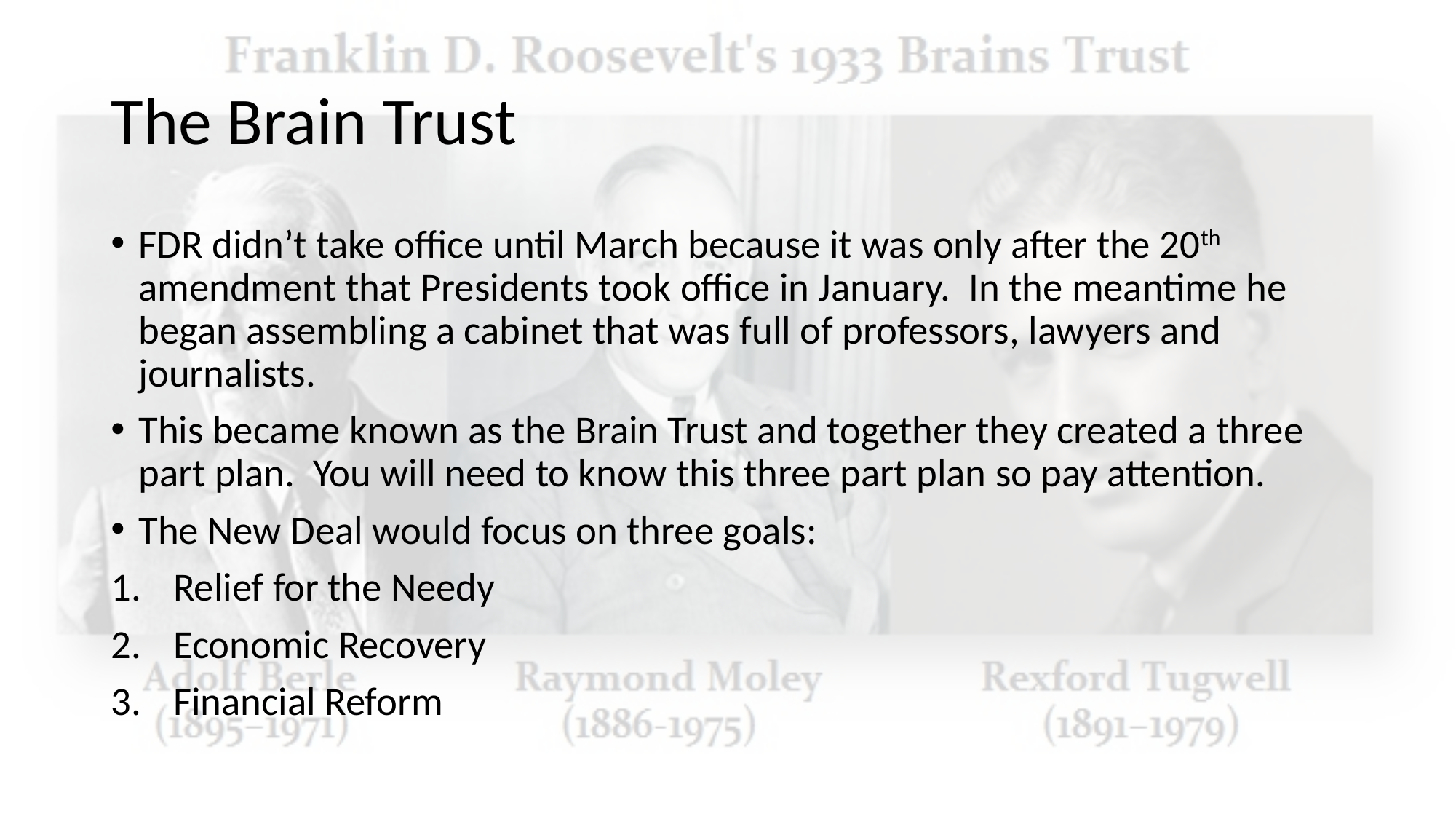

# The Brain Trust
FDR didn’t take office until March because it was only after the 20th amendment that Presidents took office in January.  In the meantime he began assembling a cabinet that was full of professors, lawyers and journalists.
This became known as the Brain Trust and together they created a three part plan.  You will need to know this three part plan so pay attention.
The New Deal would focus on three goals:
Relief for the Needy
Economic Recovery
Financial Reform